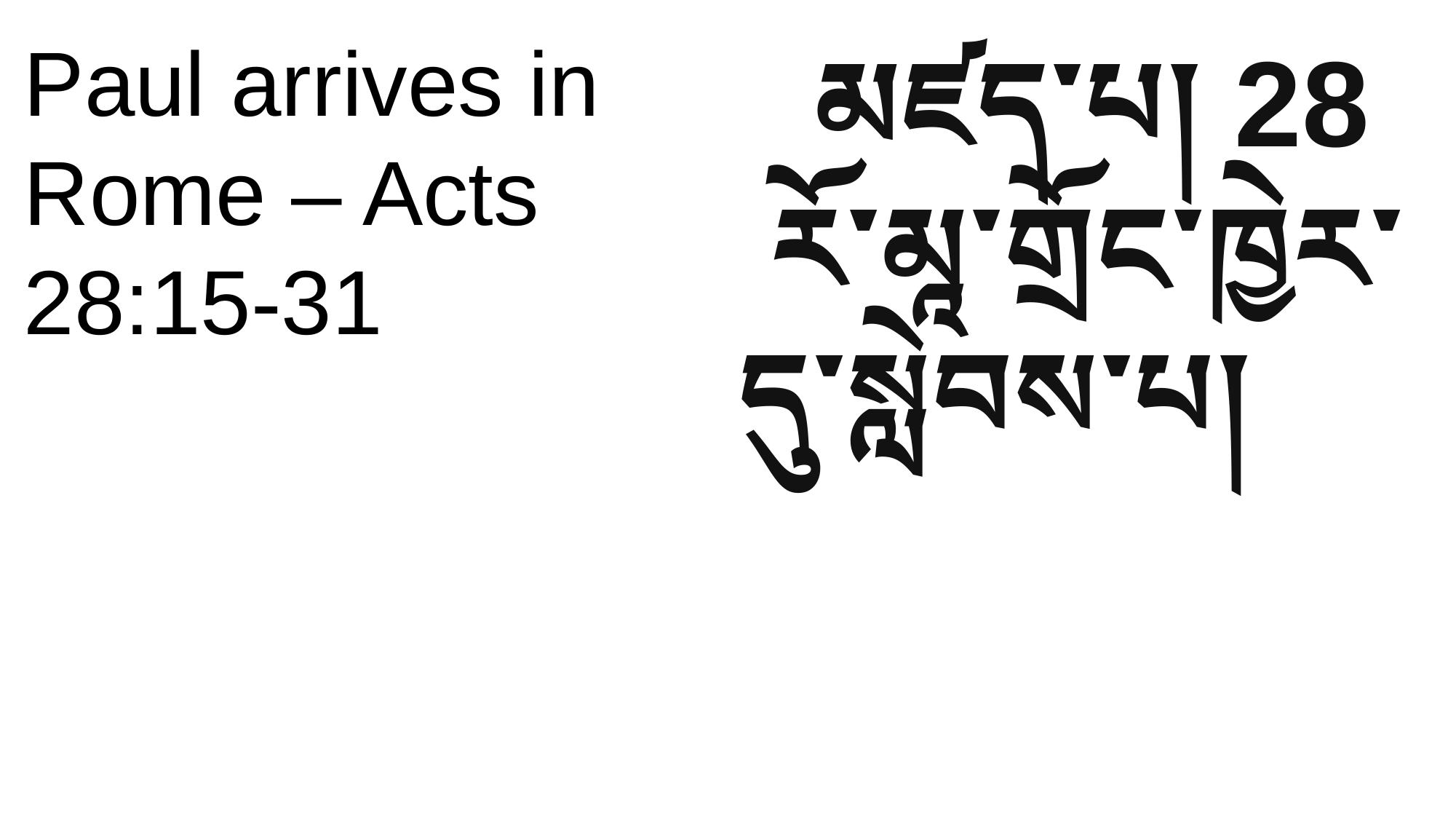

མཛད་པ། 28
 རོ་མཱ་གྲོང་ཁྱེར་དུ་སླེབས་པ།
Paul arrives in Rome – Acts 28:15-31